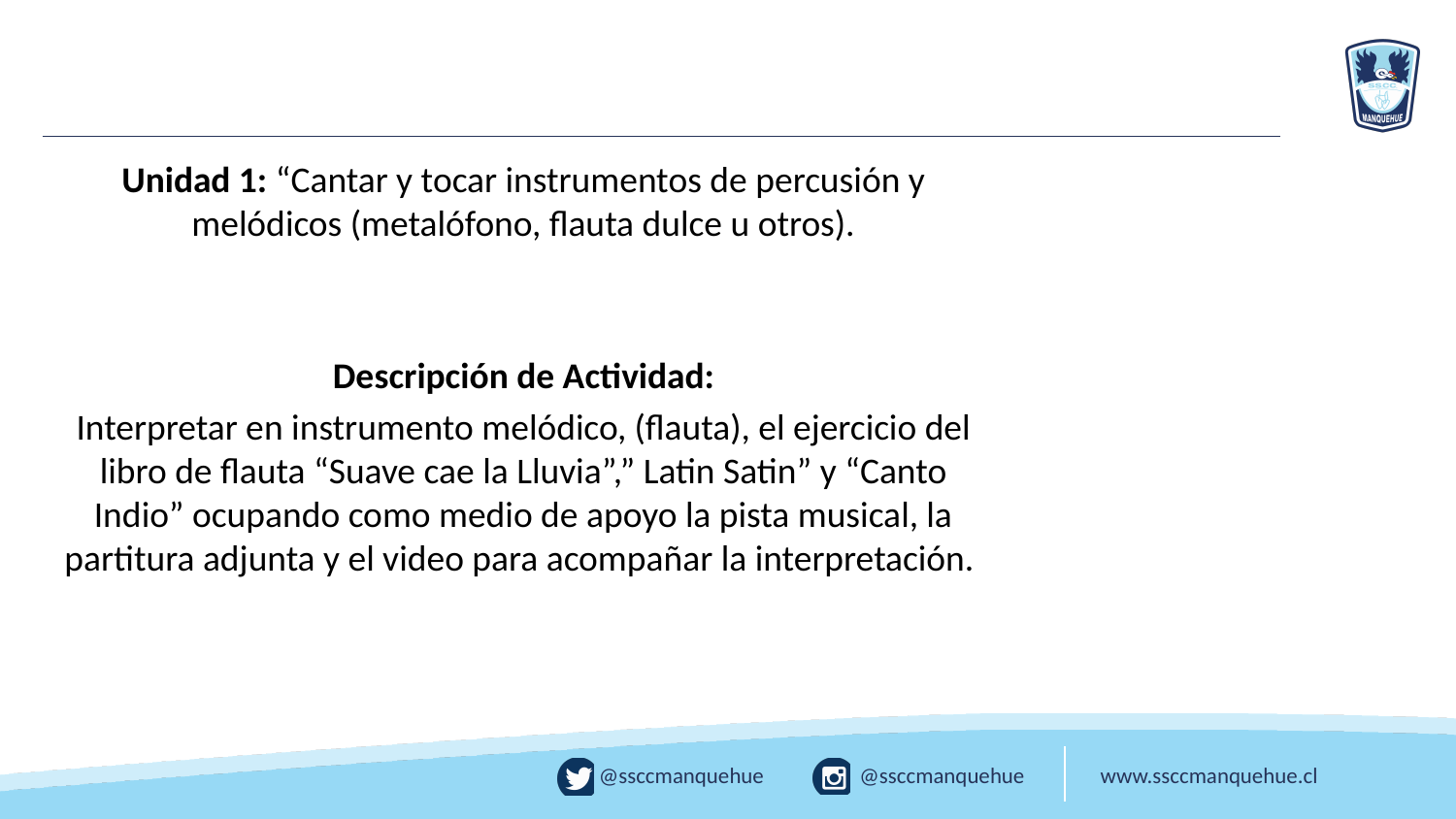

#
Unidad 1: “Cantar y tocar instrumentos de percusión y melódicos (metalófono, flauta dulce u otros).

Descripción de Actividad:
Interpretar en instrumento melódico, (flauta), el ejercicio del libro de flauta “Suave cae la Lluvia”,” Latin Satin” y “Canto Indio” ocupando como medio de apoyo la pista musical, la partitura adjunta y el video para acompañar la interpretación.